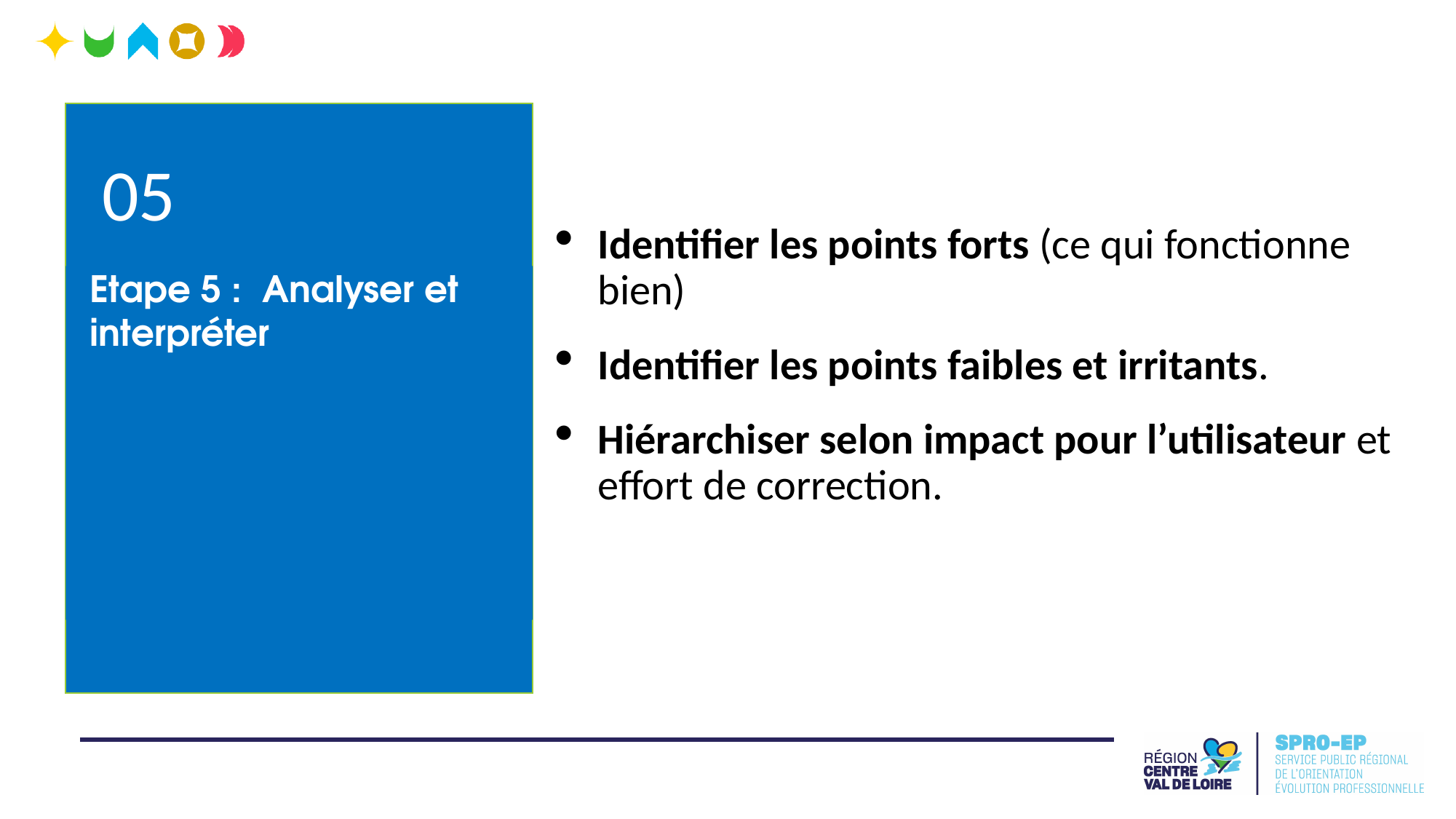

05

Etape 5 :  Analyser et interpréter
Identifier les points forts (ce qui fonctionne bien)
Identifier les points faibles et irritants.
Hiérarchiser selon impact pour l’utilisateur et effort de correction.